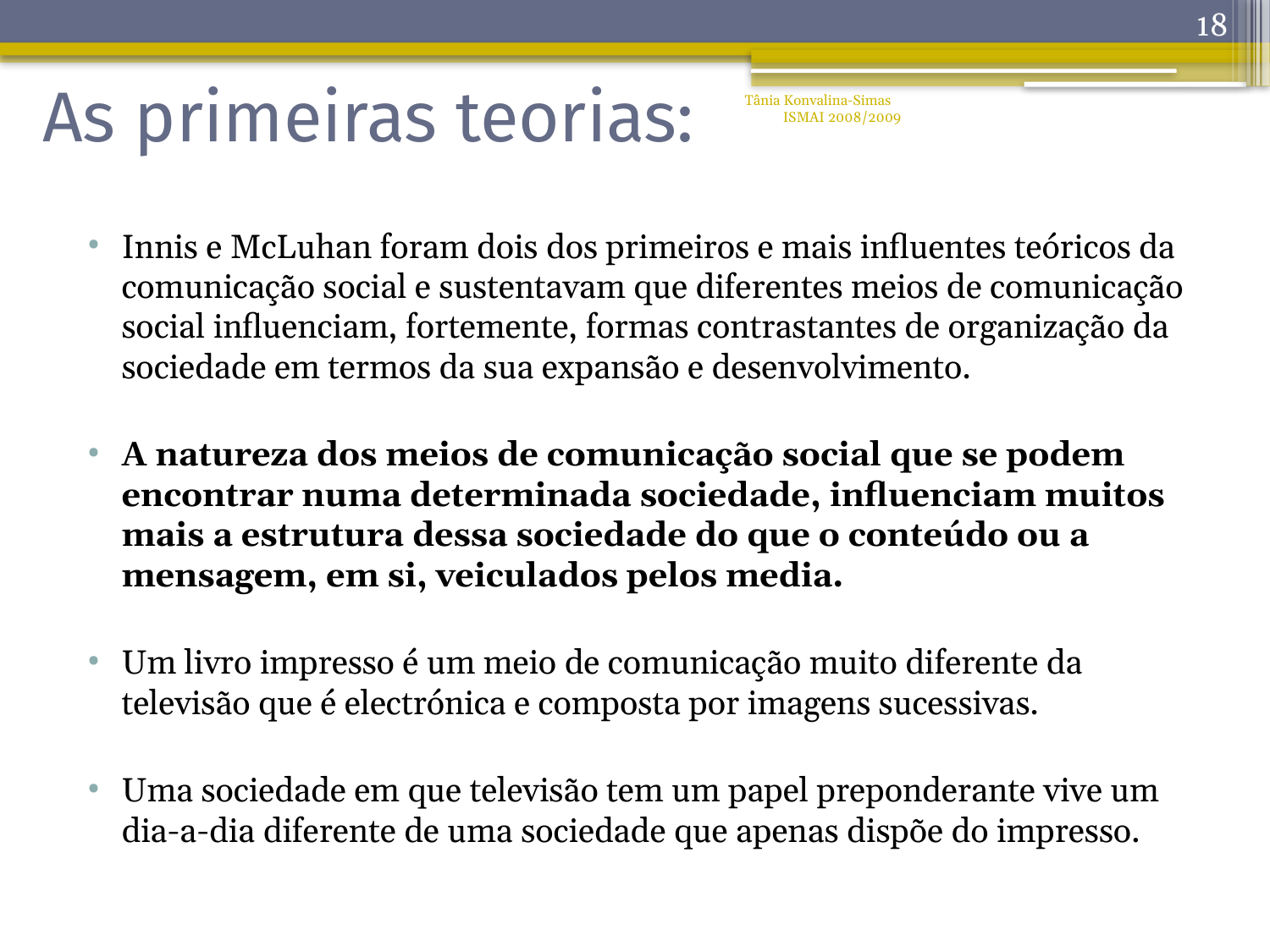

18
# As primeiras teorias:
Tânia Konvalina-Simas      ISMAI 2008/2009
Innis e McLuhan foram dois dos primeiros e mais influentes teóricos da comunicação social e sustentavam que diferentes meios de comunicação social influenciam, fortemente, formas contrastantes de organização da sociedade em termos da sua expansão e desenvolvimento.

A natureza dos meios de comunicação social que se podem encontrar numa determinada sociedade, influenciam muitos mais a estrutura dessa sociedade do que o conteúdo ou a mensagem, em si, veiculados pelos media.

Um livro impresso é um meio de comunicação muito diferente da televisão que é electrónica e composta por imagens sucessivas.

Uma sociedade em que televisão tem um papel preponderante vive um dia-a-dia diferente de uma sociedade que apenas dispõe do impresso.